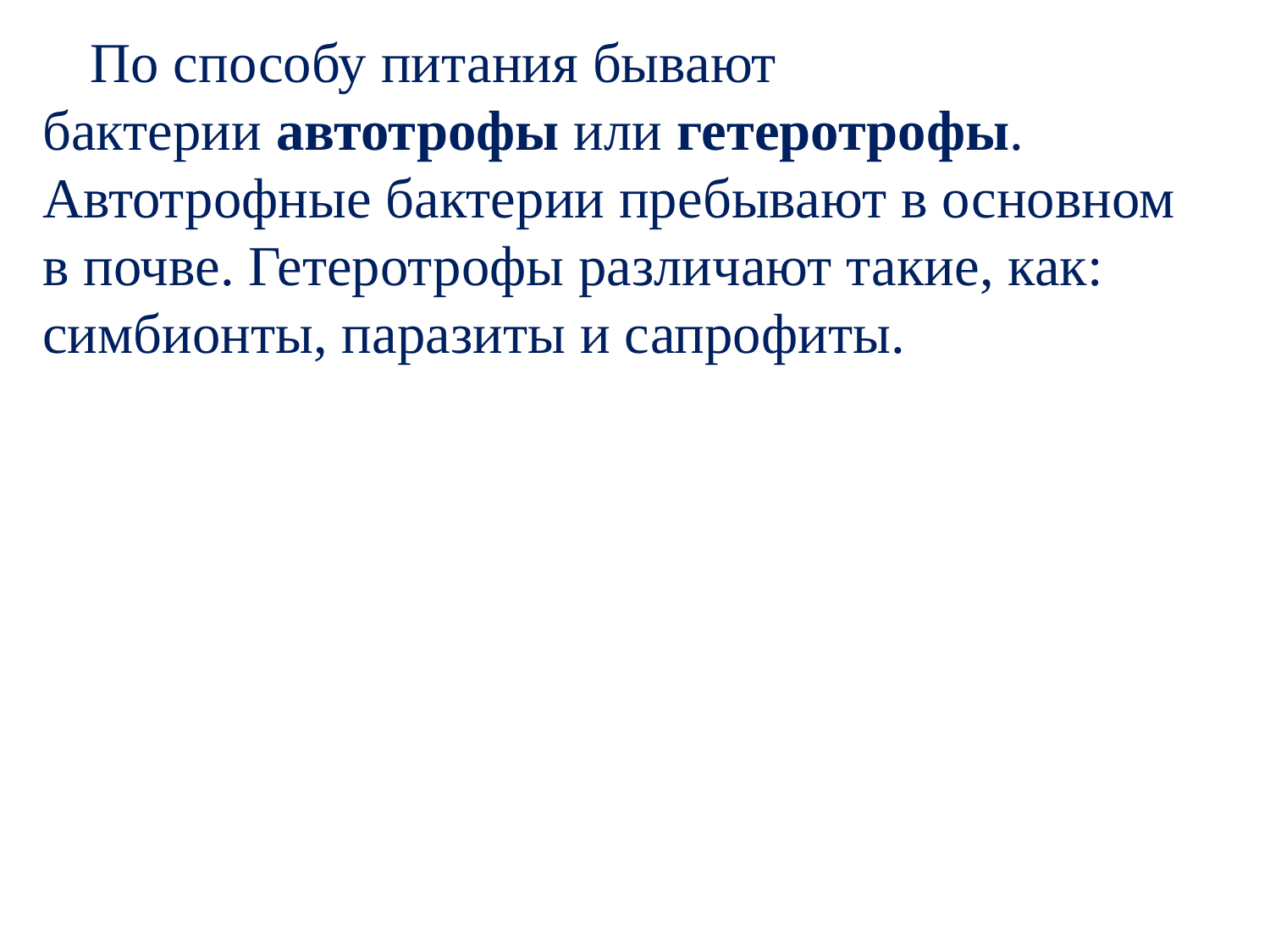

По способу питания бывают бактерии автотрофы или гетеротрофы. Автотрофные бактерии пребывают в основном в почве. Гетеротрофы различают такие, как: симбионты, паразиты и сапрофиты.